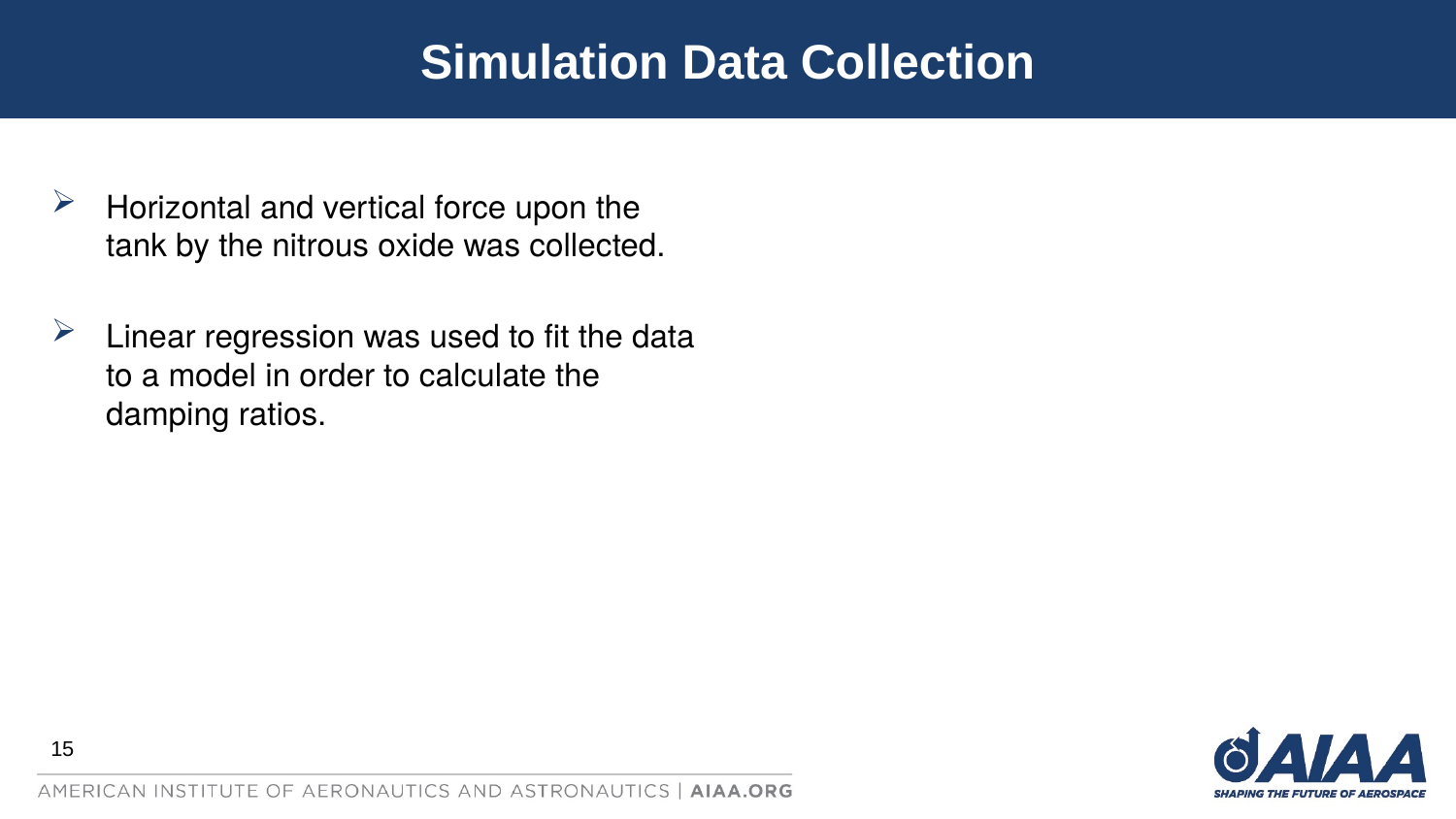

Simulation Data Collection
Horizontal and vertical force upon the tank by the nitrous oxide was collected.

Linear regression was used to fit the data to a model in order to calculate the damping ratios.
15